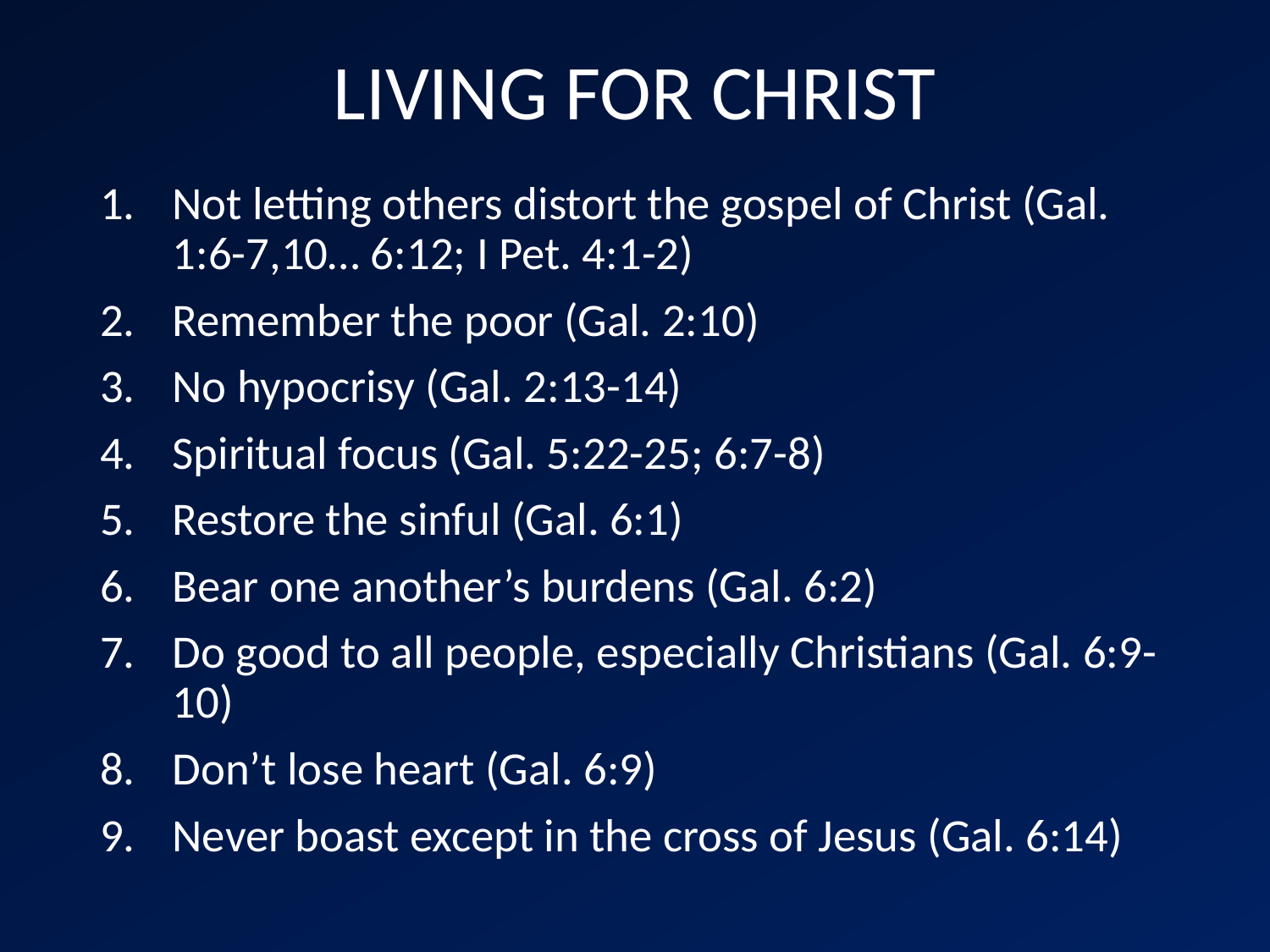

# LIVING FOR CHRIST
Not letting others distort the gospel of Christ (Gal. 1:6-7,10… 6:12; I Pet. 4:1-2)
Remember the poor (Gal. 2:10)
No hypocrisy (Gal. 2:13-14)
Spiritual focus (Gal. 5:22-25; 6:7-8)
Restore the sinful (Gal. 6:1)
Bear one another’s burdens (Gal. 6:2)
Do good to all people, especially Christians (Gal. 6:9-10)
Don’t lose heart (Gal. 6:9)
Never boast except in the cross of Jesus (Gal. 6:14)